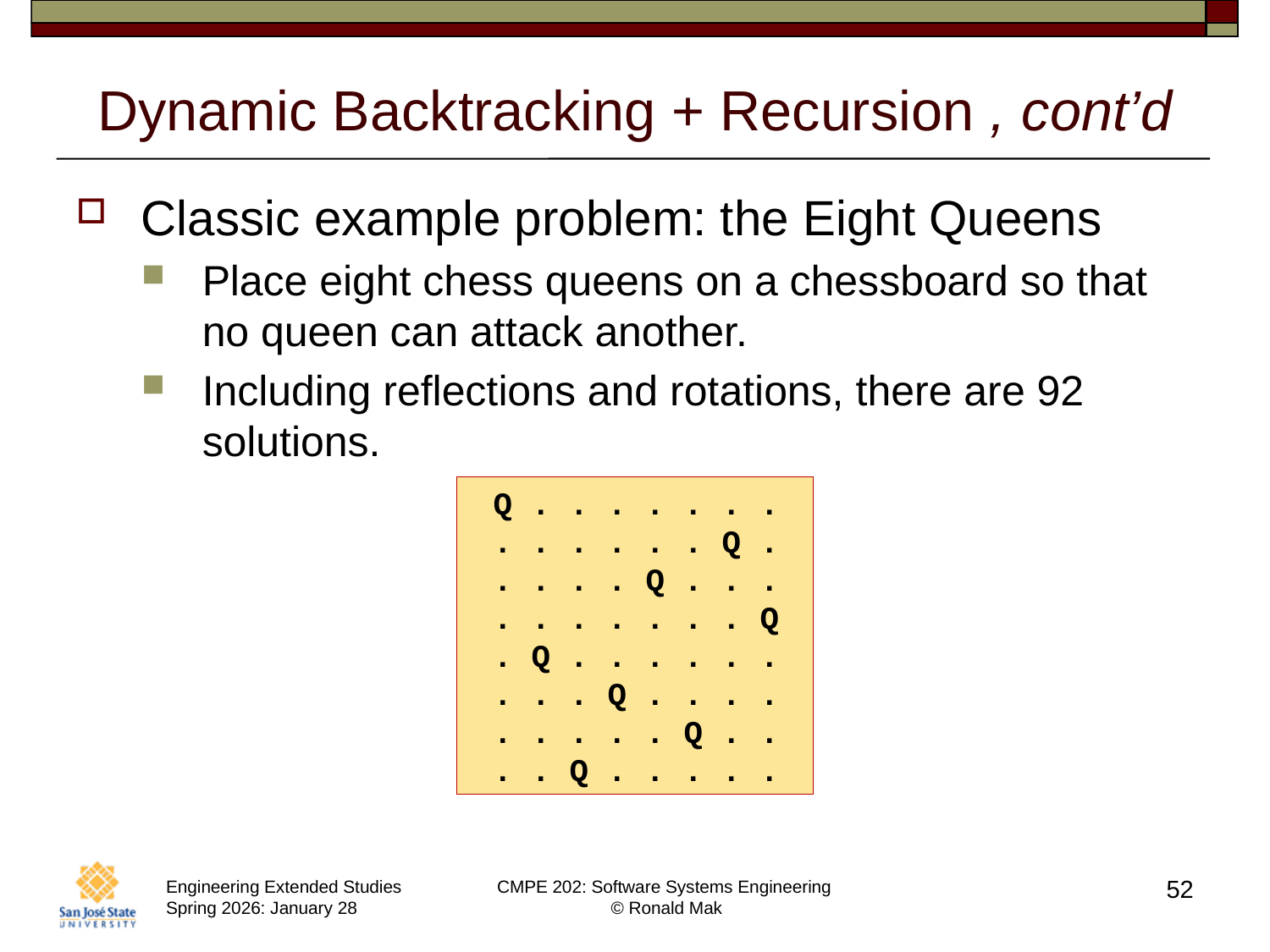

# Dynamic Backtracking + Recursion , cont’d
Classic example problem: the Eight Queens
Place eight chess queens on a chessboard so that no queen can attack another.
Including reflections and rotations, there are 92 solutions.
Q . . . . . . .
. . . . . . Q .
. . . . Q . . .
. . . . . . . Q
. Q . . . . . .
. . . Q . . . .
. . . . . Q . .
. . Q . . . . .
52